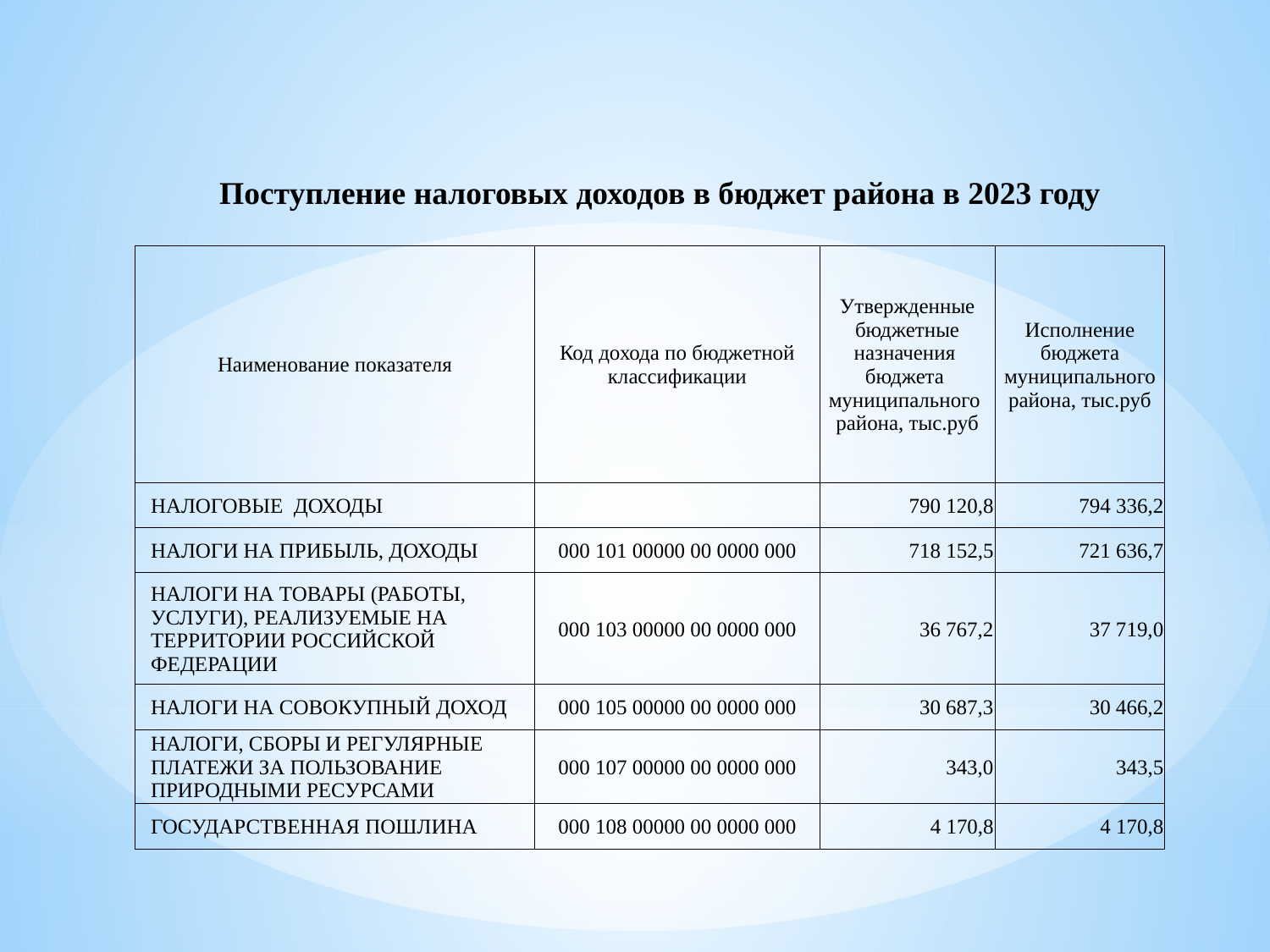

Поступление налоговых доходов в бюджет района в 2023 году
| Наименование показателя | Код дохода по бюджетной классификации | Утвержденные бюджетные назначения бюджета муниципального района, тыс.руб | Исполнение бюджета муниципального района, тыс.руб |
| --- | --- | --- | --- |
| НАЛОГОВЫЕ ДОХОДЫ |  | 790 120,8 | 794 336,2 |
| НАЛОГИ НА ПРИБЫЛЬ, ДОХОДЫ | 000 101 00000 00 0000 000 | 718 152,5 | 721 636,7 |
| НАЛОГИ НА ТОВАРЫ (РАБОТЫ, УСЛУГИ), РЕАЛИЗУЕМЫЕ НА ТЕРРИТОРИИ РОССИЙСКОЙ ФЕДЕРАЦИИ | 000 103 00000 00 0000 000 | 36 767,2 | 37 719,0 |
| НАЛОГИ НА СОВОКУПНЫЙ ДОХОД | 000 105 00000 00 0000 000 | 30 687,3 | 30 466,2 |
| НАЛОГИ, СБОРЫ И РЕГУЛЯРНЫЕ ПЛАТЕЖИ ЗА ПОЛЬЗОВАНИЕ ПРИРОДНЫМИ РЕСУРСАМИ | 000 107 00000 00 0000 000 | 343,0 | 343,5 |
| ГОСУДАРСТВЕННАЯ ПОШЛИНА | 000 108 00000 00 0000 000 | 4 170,8 | 4 170,8 |